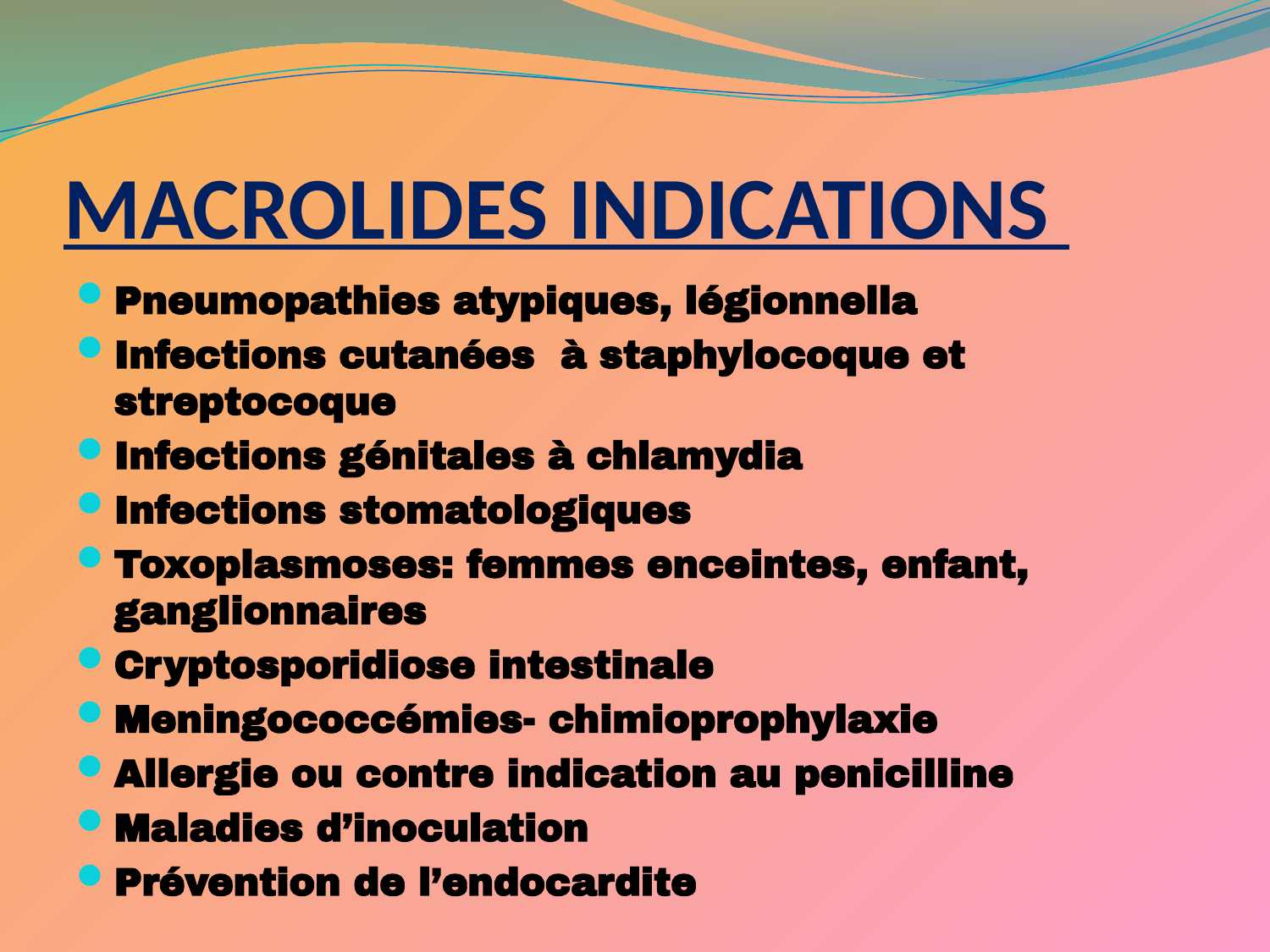

# MACROLIDES INDICATIONS
Pneumopathies atypiques, légionnella
Infections cutanées  à staphylocoque et streptocoque
Infections génitales à chlamydia
Infections stomatologiques
Toxoplasmoses: femmes enceintes, enfant, ganglionnaires
Cryptosporidiose intestinale
Meningococcémies- chimioprophylaxie
Allergie ou contre indication au penicilline
Maladies d’inoculation
Prévention de l’endocardite